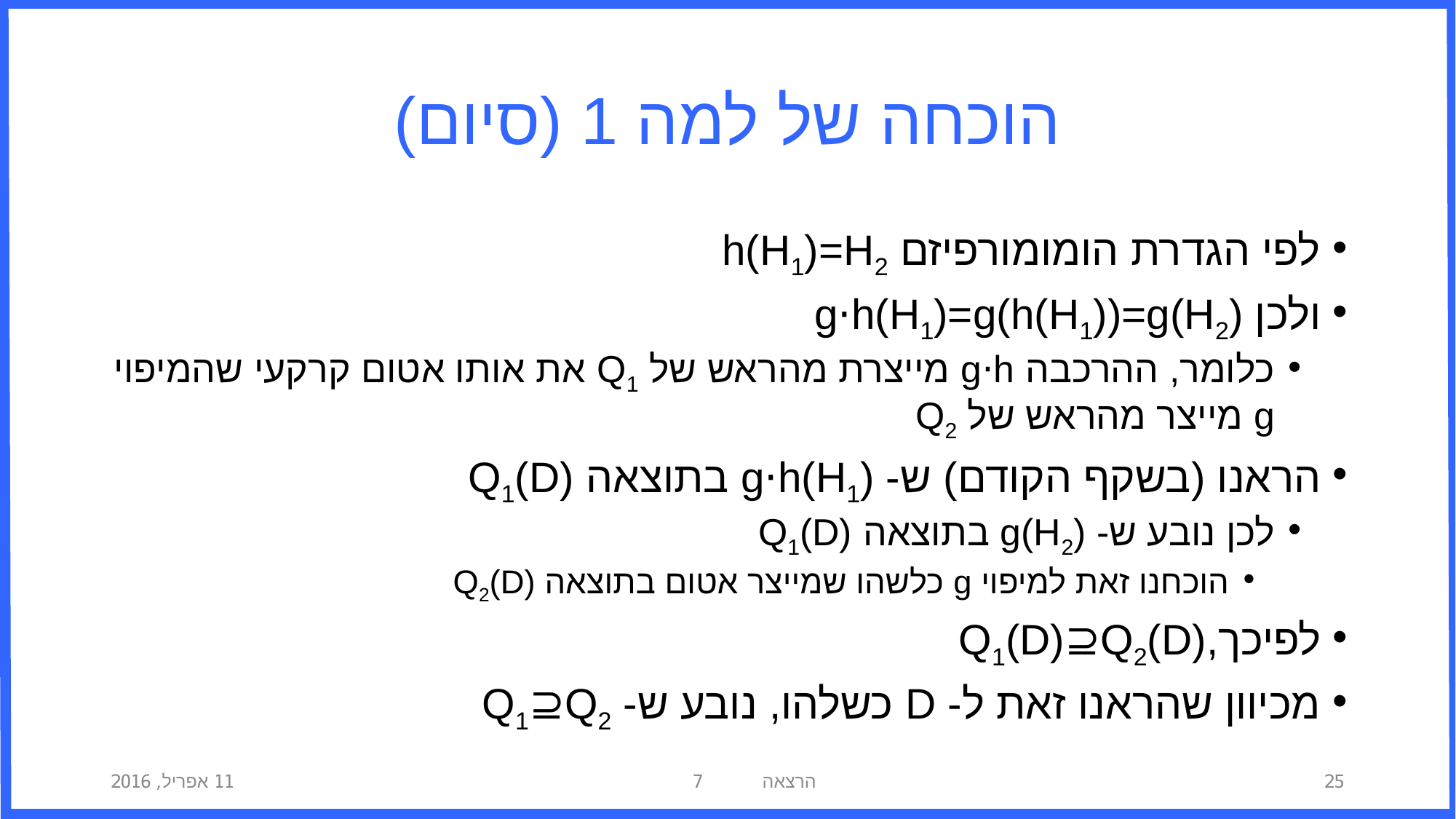

# הוכחה של למה 1 (סיום)
לפי הגדרת הומומורפיזם h(H1)=H2
ולכן g⋅h(H1)=g(h(H1))=g(H2)
כלומר, ההרכבה g⋅h מייצרת מהראש של Q1 את אותו אטום קרקעי שהמיפוי g מייצר מהראש של Q2
הראנו (בשקף הקודם) ש- g⋅h(H1) בתוצאה Q1(D)
לכן נובע ש- g(H2) בתוצאה Q1(D)
הוכחנו זאת למיפוי g כלשהו שמייצר אטום בתוצאה Q2(D)
לפיכך,Q1(D)⊇Q2(D)
מכיוון שהראנו זאת ל- D כשלהו, נובע ש- Q1⊇Q2

11 אפריל, 2016
הרצאה 7
25